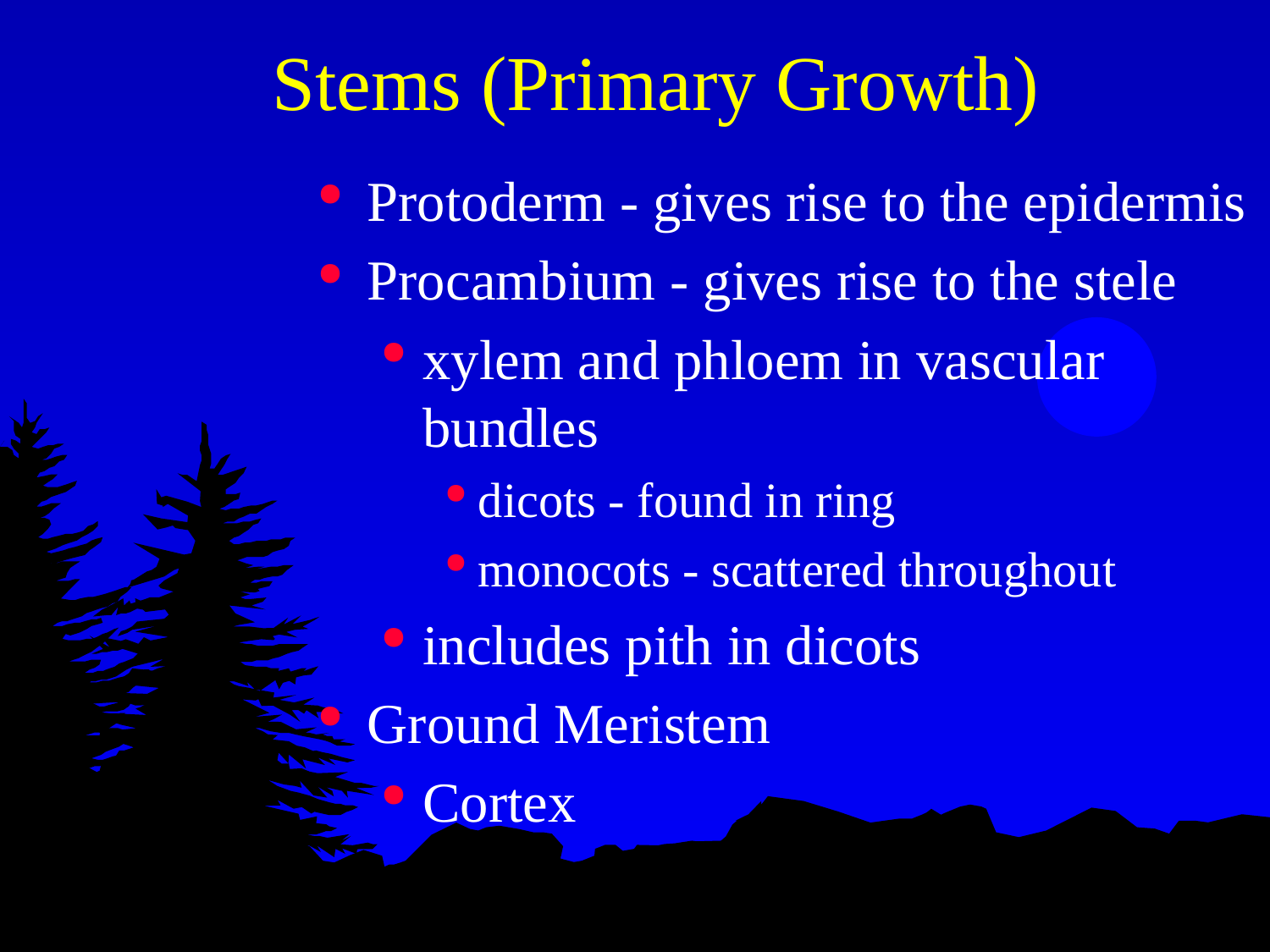

# Stems (Primary Growth)
Protoderm - gives rise to the epidermis
Procambium - gives rise to the stele
xylem and phloem in vascular bundles
dicots - found in ring
monocots - scattered throughout
includes pith in dicots
Ground Meristem
Cortex